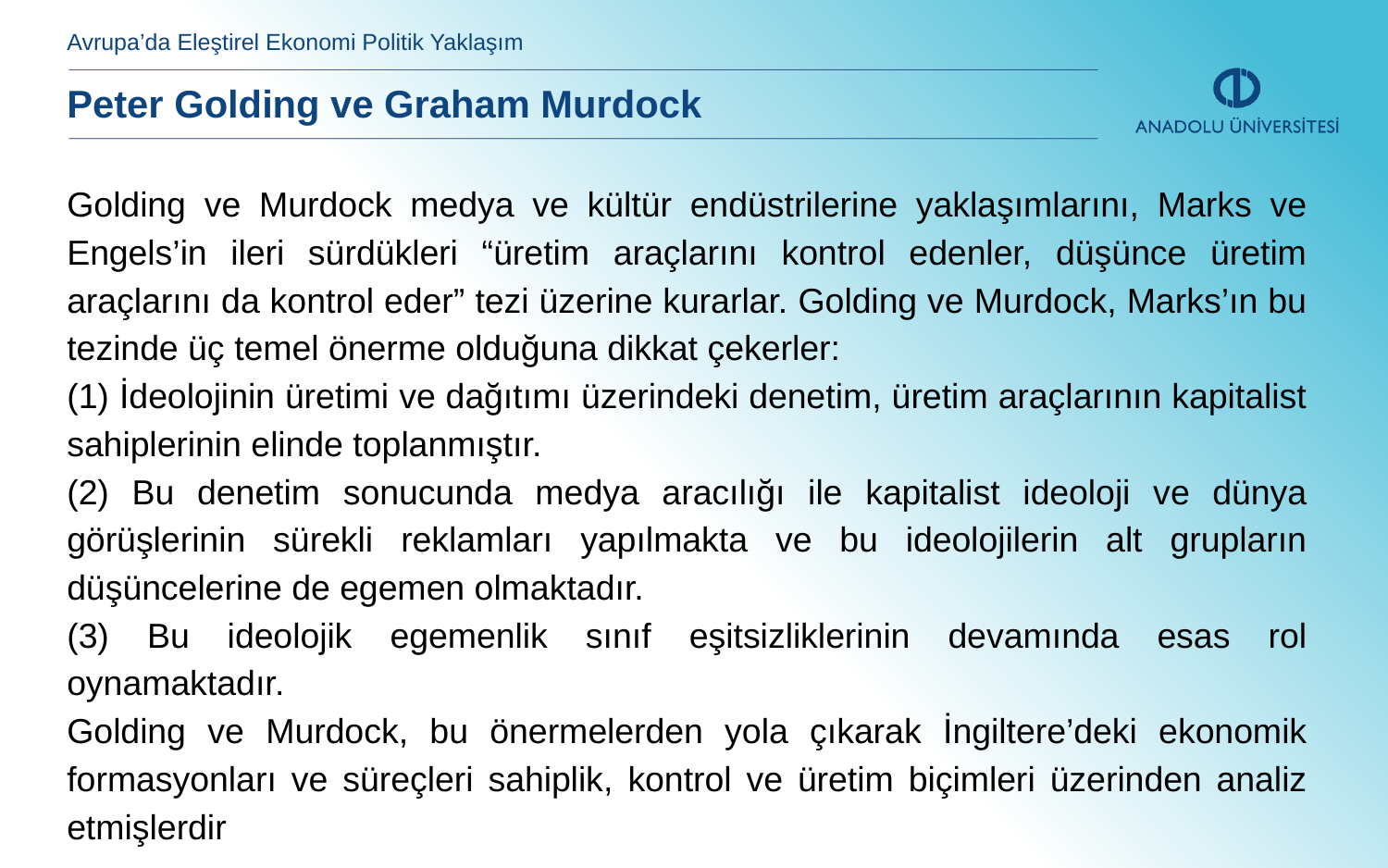

Avrupa’da Eleştirel Ekonomi Politik Yaklaşım
Peter Golding ve Graham Murdock
Golding ve Murdock medya ve kültür endüstrilerine yaklaşımlarını, Marks ve Engels’in ileri sürdükleri “üretim araçlarını kontrol edenler, düşünce üretim araçlarını da kontrol eder” tezi üzerine kurarlar. Golding ve Murdock, Marks’ın bu tezinde üç temel önerme olduğuna dikkat çekerler:
(1) İdeolojinin üretimi ve dağıtımı üzerindeki denetim, üretim araçlarının kapitalist sahiplerinin elinde toplanmıştır.
(2) Bu denetim sonucunda medya aracılığı ile kapitalist ideoloji ve dünya görüşlerinin sürekli reklamları yapılmakta ve bu ideolojilerin alt grupların düşüncelerine de egemen olmaktadır.
(3) Bu ideolojik egemenlik sınıf eşitsizliklerinin devamında esas rol oynamaktadır.
Golding ve Murdock, bu önermelerden yola çıkarak İngiltere’deki ekonomik formasyonları ve süreçleri sahiplik, kontrol ve üretim biçimleri üzerinden analiz etmişlerdir